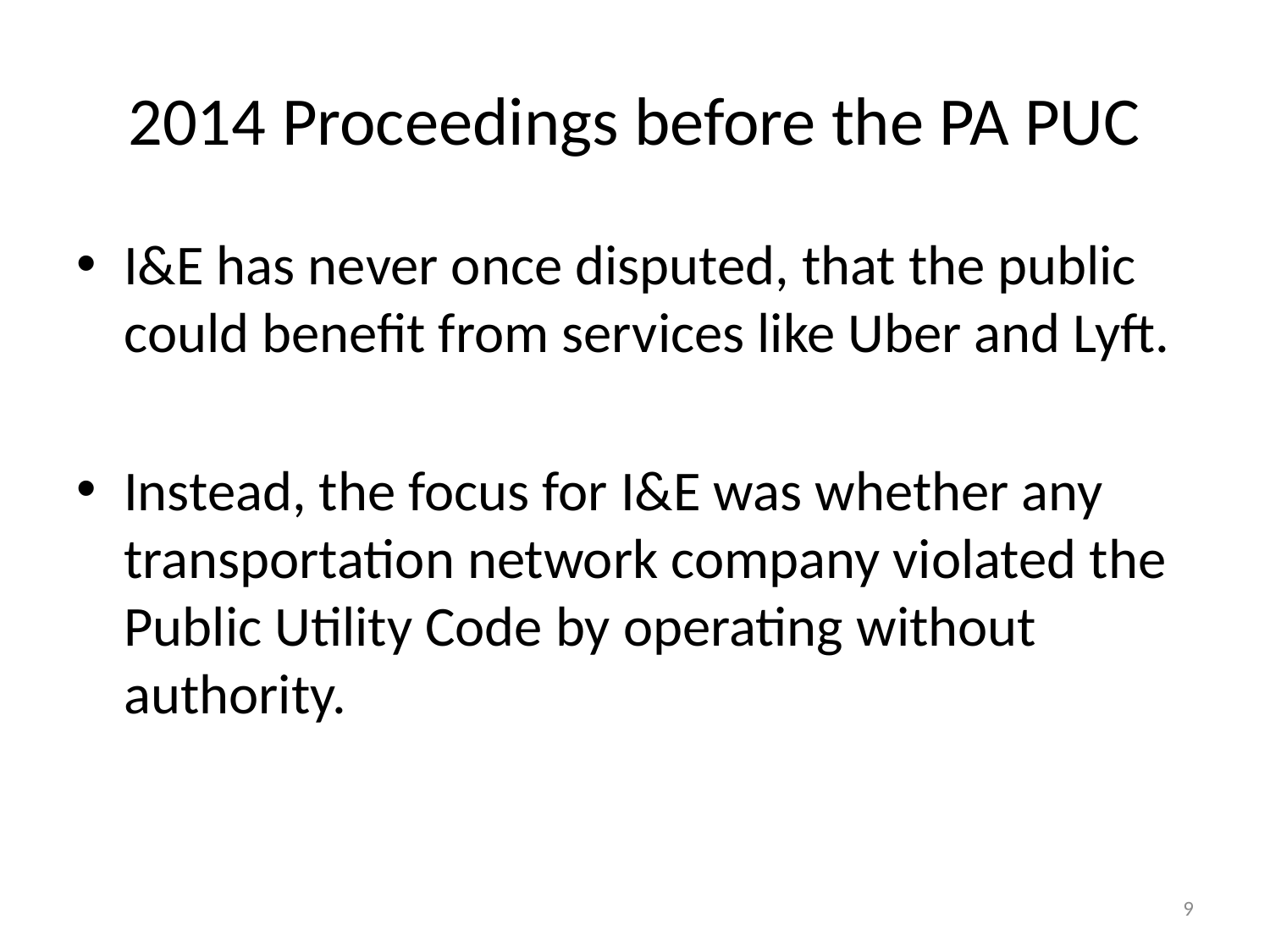

# 2014 Proceedings before the PA PUC
I&E has never once disputed, that the public could benefit from services like Uber and Lyft.

Instead, the focus for I&E was whether any transportation network company violated the Public Utility Code by operating without authority.
9